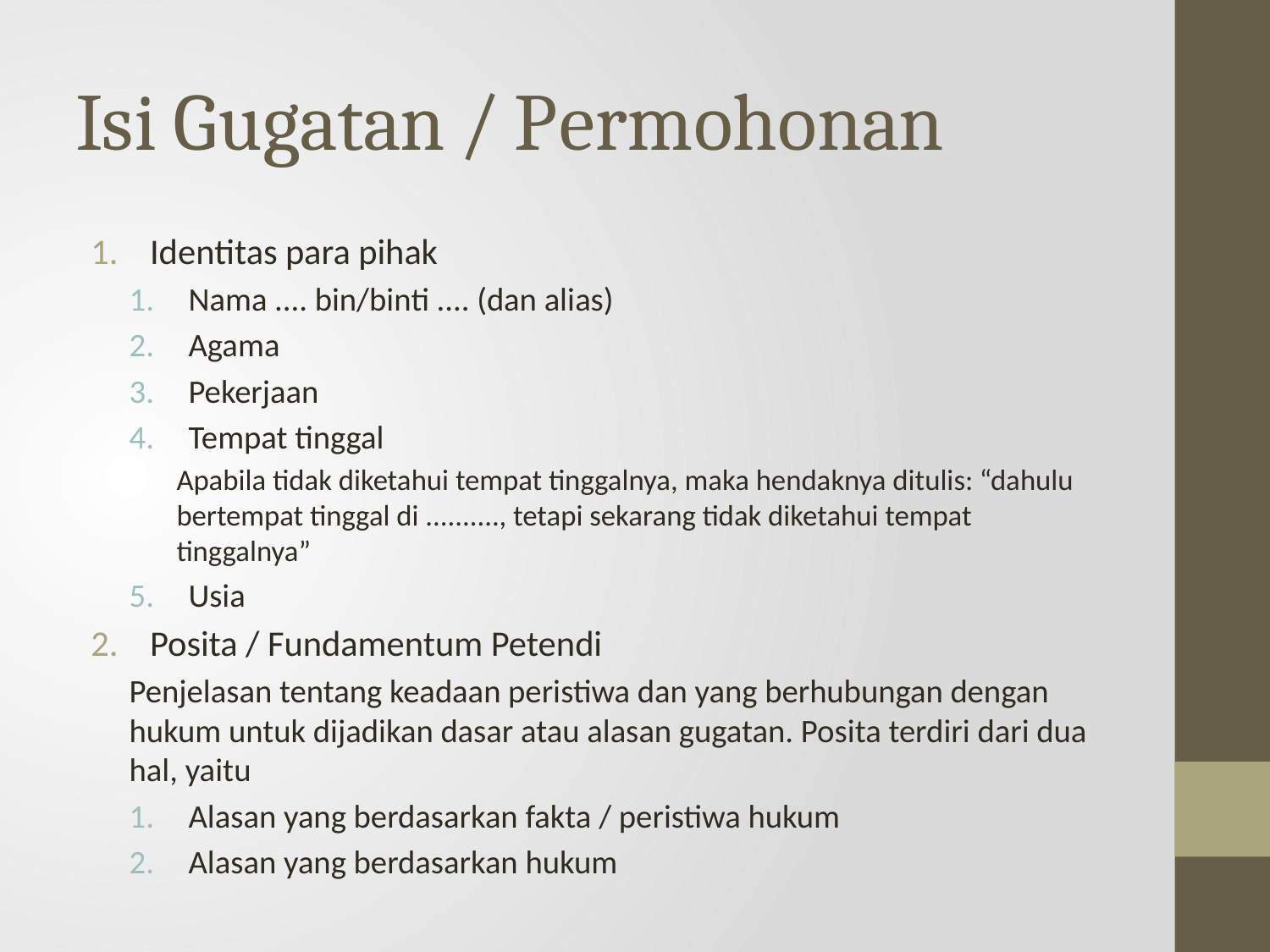

# Isi Gugatan / Permohonan
Identitas para pihak
Nama .... bin/binti .... (dan alias)
Agama
Pekerjaan
Tempat tinggal
Apabila tidak diketahui tempat tinggalnya, maka hendaknya ditulis: “dahulu bertempat tinggal di .........., tetapi sekarang tidak diketahui tempat tinggalnya”
Usia
Posita / Fundamentum Petendi
Penjelasan tentang keadaan peristiwa dan yang berhubungan dengan hukum untuk dijadikan dasar atau alasan gugatan. Posita terdiri dari dua hal, yaitu
Alasan yang berdasarkan fakta / peristiwa hukum
Alasan yang berdasarkan hukum